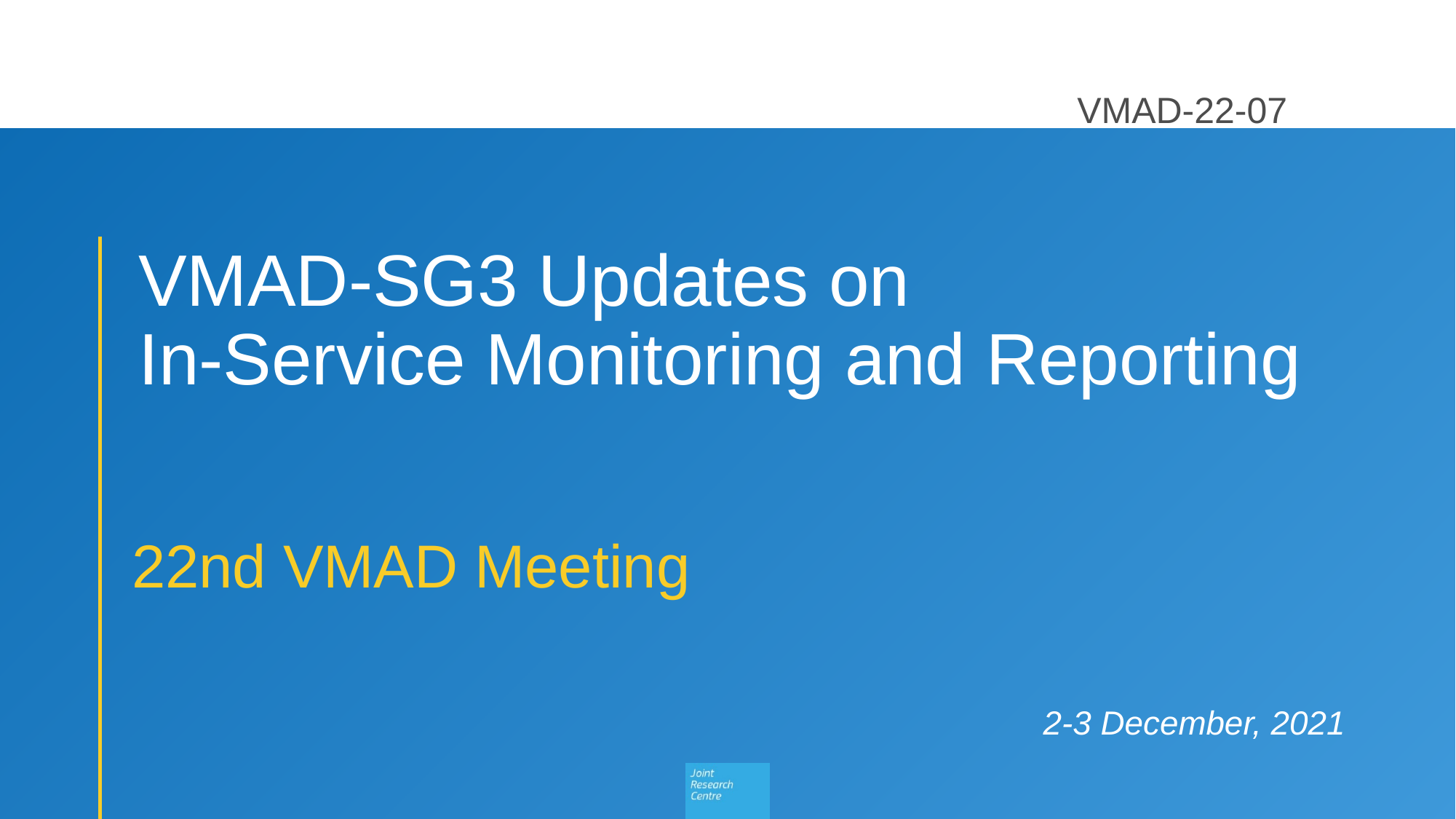

VMAD-22-07
# VMAD-SG3 Updates on In-Service Monitoring and Reporting
22nd VMAD Meeting

2-3 December, 2021